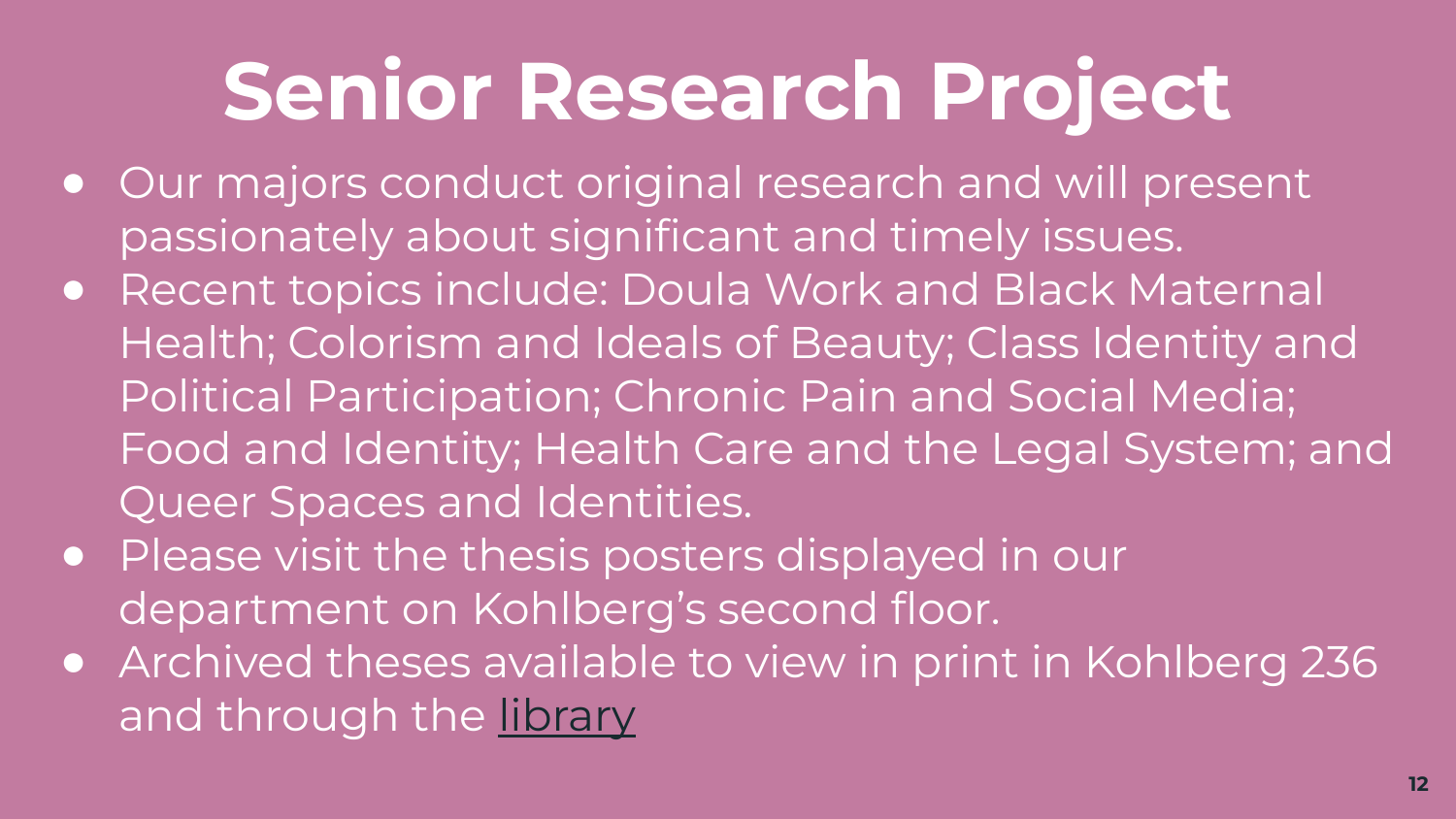

Senior Research Project
Our majors conduct original research and will present passionately about significant and timely issues.
Recent topics include: Doula Work and Black Maternal Health; Colorism and Ideals of Beauty; Class Identity and Political Participation; Chronic Pain and Social Media; Food and Identity; Health Care and the Legal System; and Queer Spaces and Identities.
Please visit the thesis posters displayed in our department on Kohlberg’s second floor.
Archived theses available to view in print in Kohlberg 236 and through the library
12